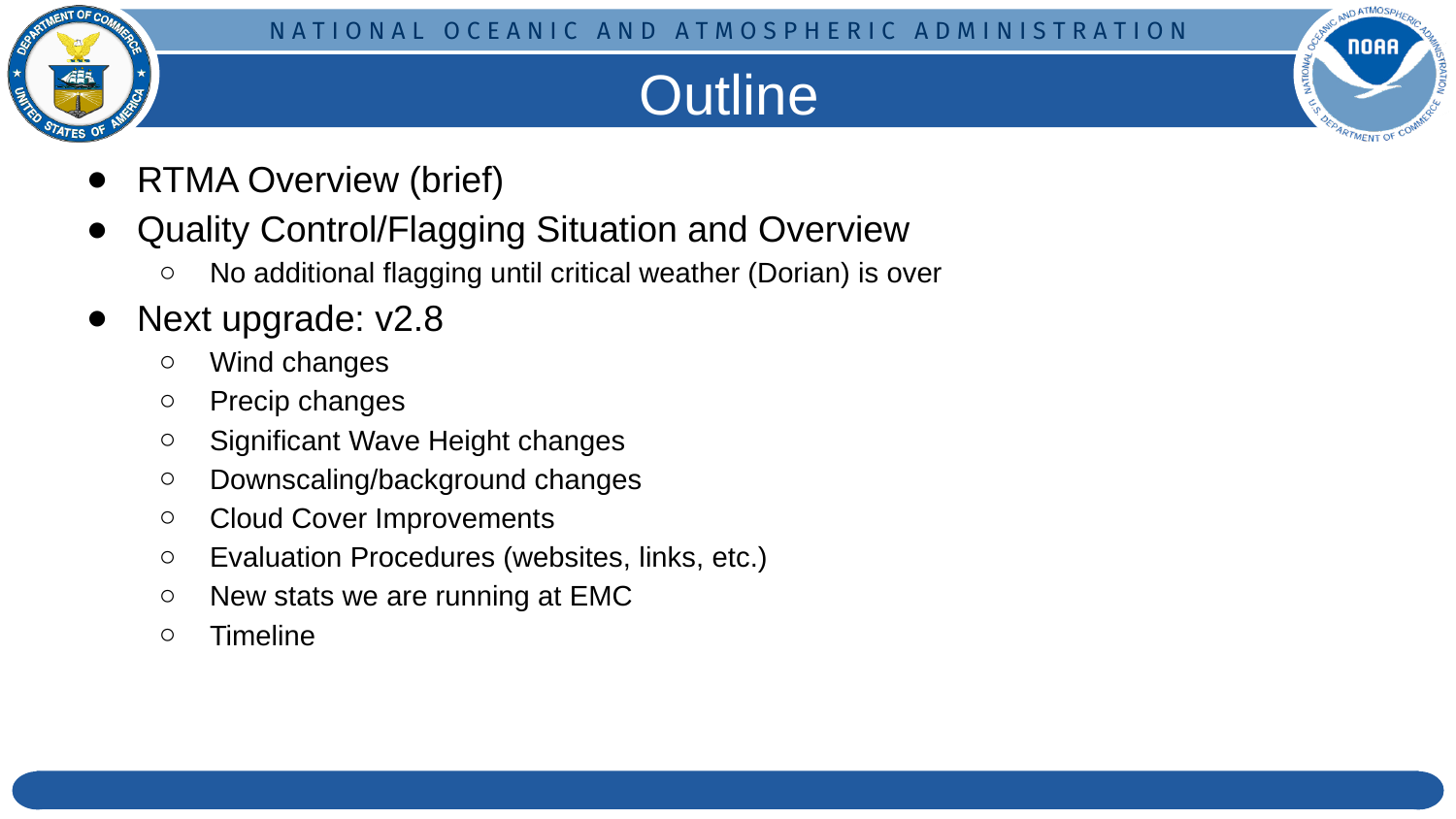

# Outline
RTMA Overview (brief)
Quality Control/Flagging Situation and Overview
No additional flagging until critical weather (Dorian) is over
Next upgrade: v2.8
Wind changes
Precip changes
Significant Wave Height changes
Downscaling/background changes
Cloud Cover Improvements
Evaluation Procedures (websites, links, etc.)
New stats we are running at EMC
Timeline